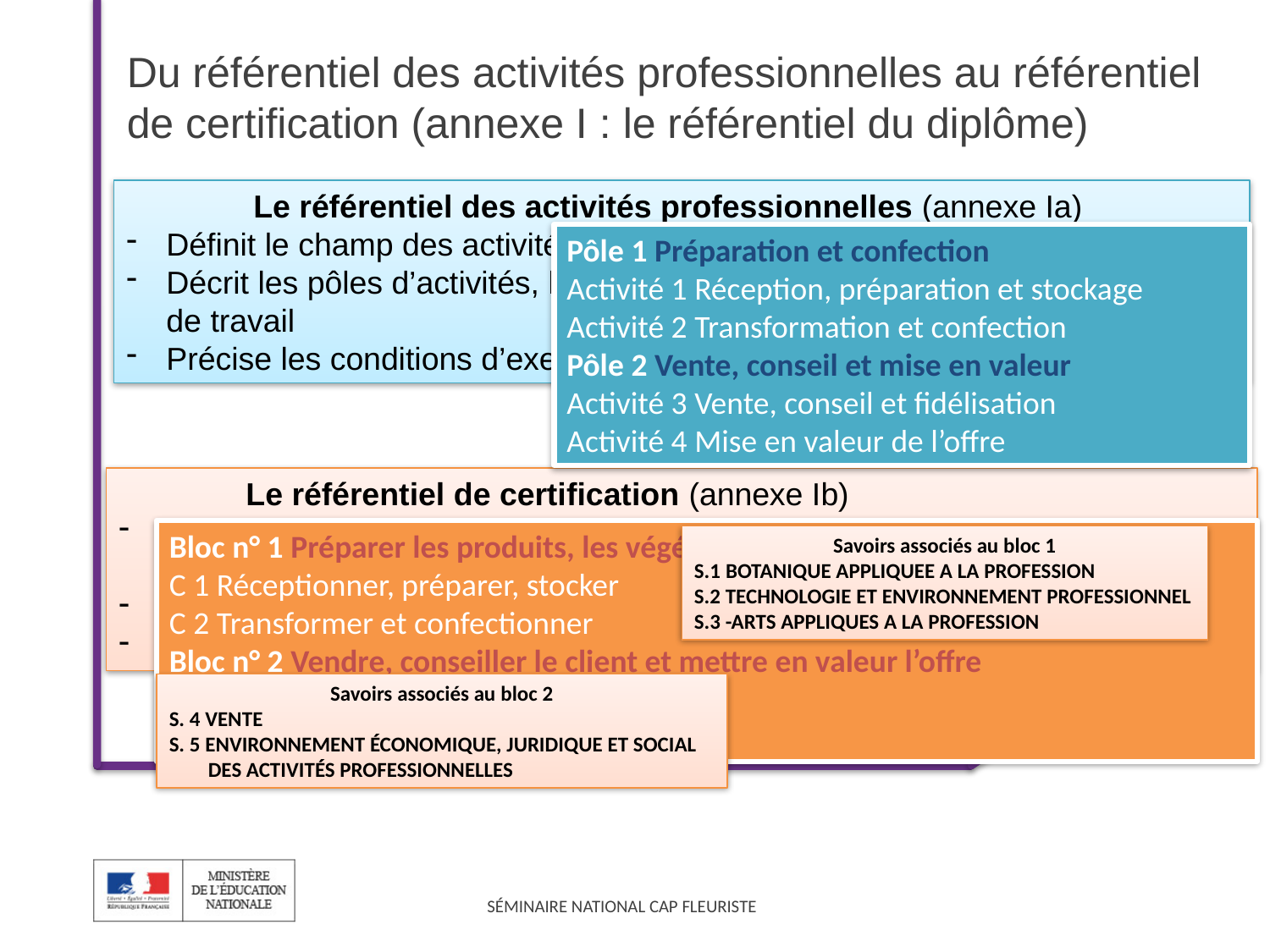

# Du référentiel des activités professionnelles au référentiel de certification (annexe I : le référentiel du diplôme)
Le référentiel des activités professionnelles (annexe Ia)
Définit le champ des activités du métier
Décrit les pôles d’activités, les activités et les tâches à partir des situations de travail
Précise les conditions d’exercices et les résultats attendus
Pôle 1 Préparation et confection
Activité 1 Réception, préparation et stockage
Activité 2 Transformation et confection
Pôle 2 Vente, conseil et mise en valeur
Activité 3 Vente, conseil et fidélisation
Activité 4 Mise en valeur de l’offre
Le référentiel de certification (annexe Ib)
Identifie les compétences professionnelles mises en œuvre pour réaliser les activités professionnelles
Répertorie les savoirs associés aux compétences professionnelles
Précise les conditions de réalisation et les critères d’évaluation
Bloc n° 1 Préparer les produits, les végétaux et réaliser une composition florale
C 1 Réceptionner, préparer, stocker
C 2 Transformer et confectionner
Bloc n° 2 Vendre, conseiller le client et mettre en valeur l’offre
C 3 Vendre, conseiller et fidéliser
C 4 Mettre en valeur l’offre
Savoirs associés au bloc 1
S.1 BOTANIQUE APPLIQUEE A LA PROFESSION
S.2 TECHNOLOGIE ET ENVIRONNEMENT PROFESSIONNEL
S.3 -ARTS APPLIQUES A LA PROFESSION
Savoirs associés au bloc 2
S. 4 VENTE
S. 5 ENVIRONNEMENT ÉCONOMIQUE, JURIDIQUE ET SOCIAL
        DES ACTIVITÉS PROFESSIONNELLES